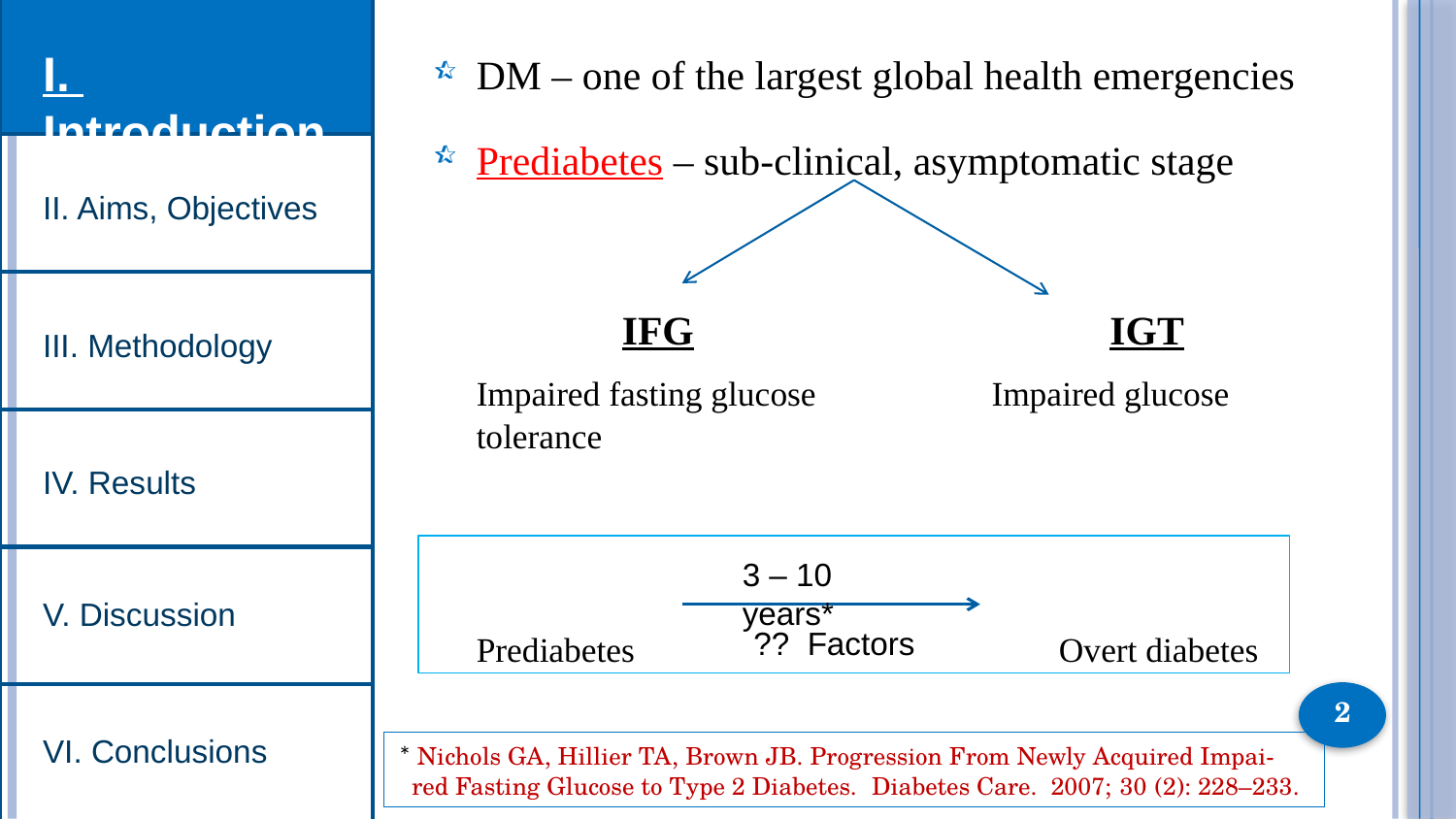

I.  Introduction
DM – one of the largest global health emergencies
Prediabetes – sub-clinical, asymptomatic stage

		IFG			     IGT
	Impaired fasting glucose	         Impaired glucose tolerance

     Prediabetes  			Overt diabetes

II. Aims, Objectives

III. Methodology

IV. Results

3 – 10 years*
V. Discussion
??  Factors

2
VI. Conclusions
* Nichols GA, Hillier TA, Brown JB. Progression From Newly Acquired Impai-
  red Fasting Glucose to Type 2 Diabetes.  Diabetes Care.  2007; 30 (2): 228–233.